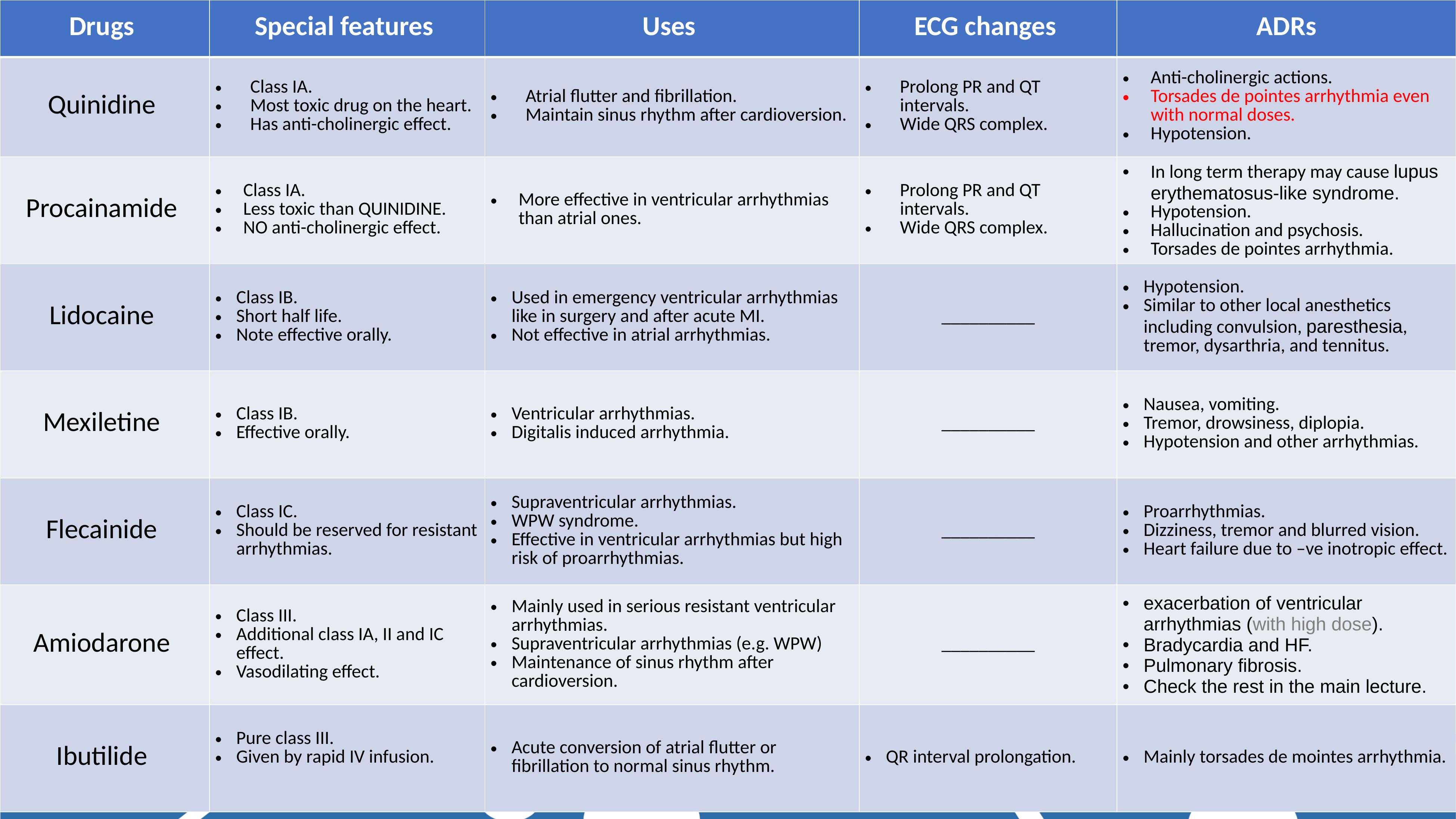

| Drugs | Special features | Uses | ECG changes | ADRs |
| --- | --- | --- | --- | --- |
| Quinidine | Class IA. Most toxic drug on the heart. Has anti-cholinergic effect. | Atrial flutter and fibrillation. Maintain sinus rhythm after cardioversion. | Prolong PR and QT intervals. Wide QRS complex. | Anti-cholinergic actions. Torsades de pointes arrhythmia even with normal doses. Hypotension. |
| Procainamide | Class IA. Less toxic than QUINIDINE. NO anti-cholinergic effect. | More effective in ventricular arrhythmias than atrial ones. | Prolong PR and QT intervals. Wide QRS complex. | In long term therapy may cause lupus erythematosus-like syndrome. Hypotension. Hallucination and psychosis. Torsades de pointes arrhythmia. |
| Lidocaine | Class IB. Short half life. Note effective orally. | Used in emergency ventricular arrhythmias like in surgery and after acute MI. Not effective in atrial arrhythmias. | \_\_\_\_\_\_\_\_\_\_ | Hypotension. Similar to other local anesthetics including convulsion, paresthesia, tremor, dysarthria, and tennitus. |
| Mexiletine | Class IB. Effective orally. | Ventricular arrhythmias. Digitalis induced arrhythmia. | \_\_\_\_\_\_\_\_\_\_ | Nausea, vomiting. Tremor, drowsiness, diplopia. Hypotension and other arrhythmias. |
| Flecainide | Class IC. Should be reserved for resistant arrhythmias. | Supraventricular arrhythmias. WPW syndrome. Effective in ventricular arrhythmias but high risk of proarrhythmias. | \_\_\_\_\_\_\_\_\_\_ | Proarrhythmias. Dizziness, tremor and blurred vision. Heart failure due to –ve inotropic effect. |
| Amiodarone | Class III. Additional class IA, II and IC effect. Vasodilating effect. | Mainly used in serious resistant ventricular arrhythmias. Supraventricular arrhythmias (e.g. WPW) Maintenance of sinus rhythm after cardioversion. | \_\_\_\_\_\_\_\_\_\_ | exacerbation of ventricular arrhythmias (with high dose). Bradycardia and HF. Pulmonary fibrosis. Check the rest in the main lecture. |
| Ibutilide | Pure class III. Given by rapid IV infusion. | Acute conversion of atrial flutter or fibrillation to normal sinus rhythm. | QR interval prolongation. | Mainly torsades de mointes arrhythmia. |